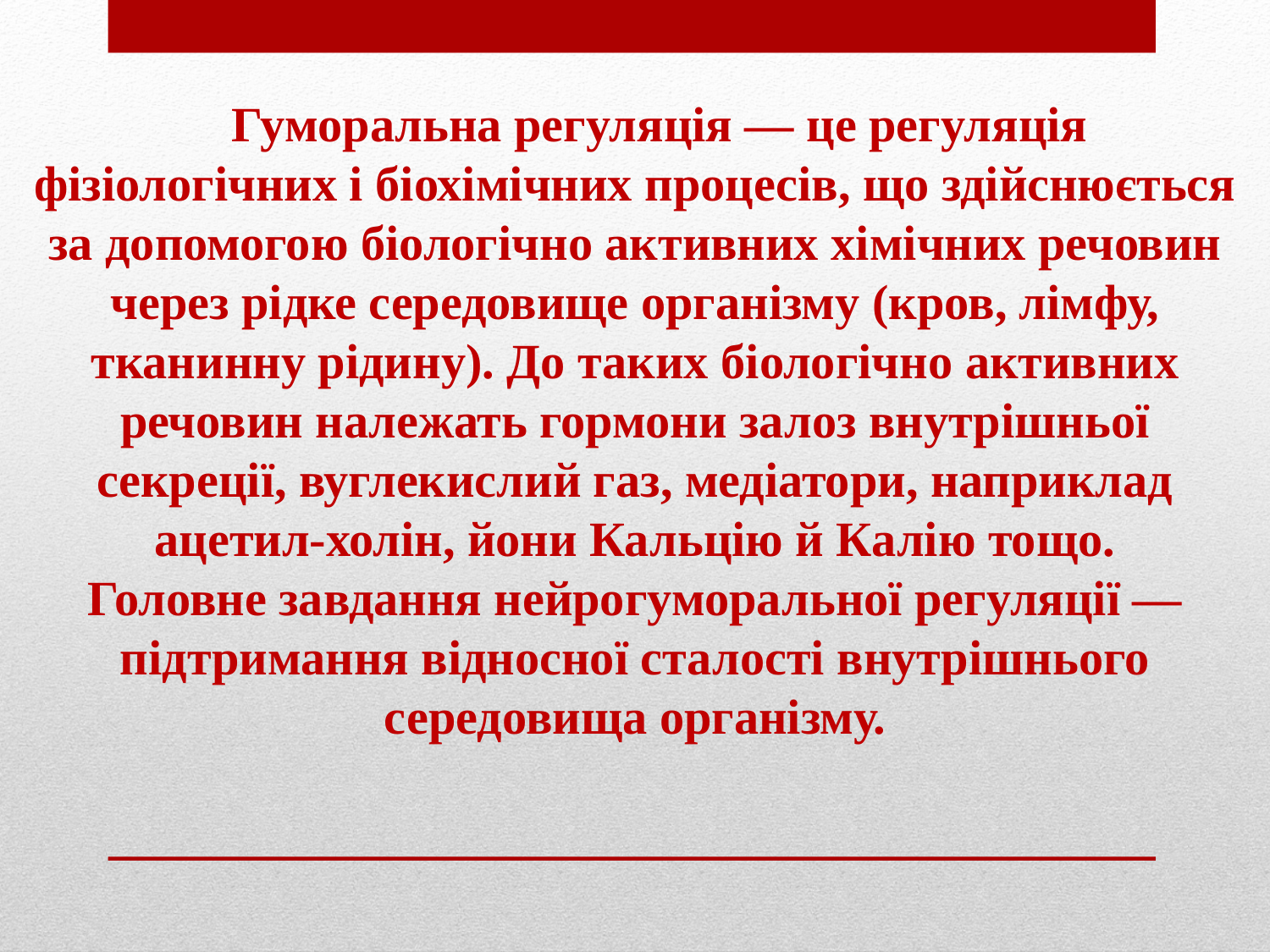

Гуморальна регуляція — це регуляція фізіологічних і біохімічних процесів, що здійснюється за допомогою біологічно активних хімічних речовин через рідке середовище організму (кров, лімфу, тканинну рідину). До таких біологічно активних речовин належать гормони залоз внутрішньої секреції, вуглекислий газ, медіатори, наприклад ацетил-холін, йони Кальцію й Калію тощо.
Головне завдання нейрогуморальної регуляції — підтримання відносної сталості внутрішнього середовища організму.